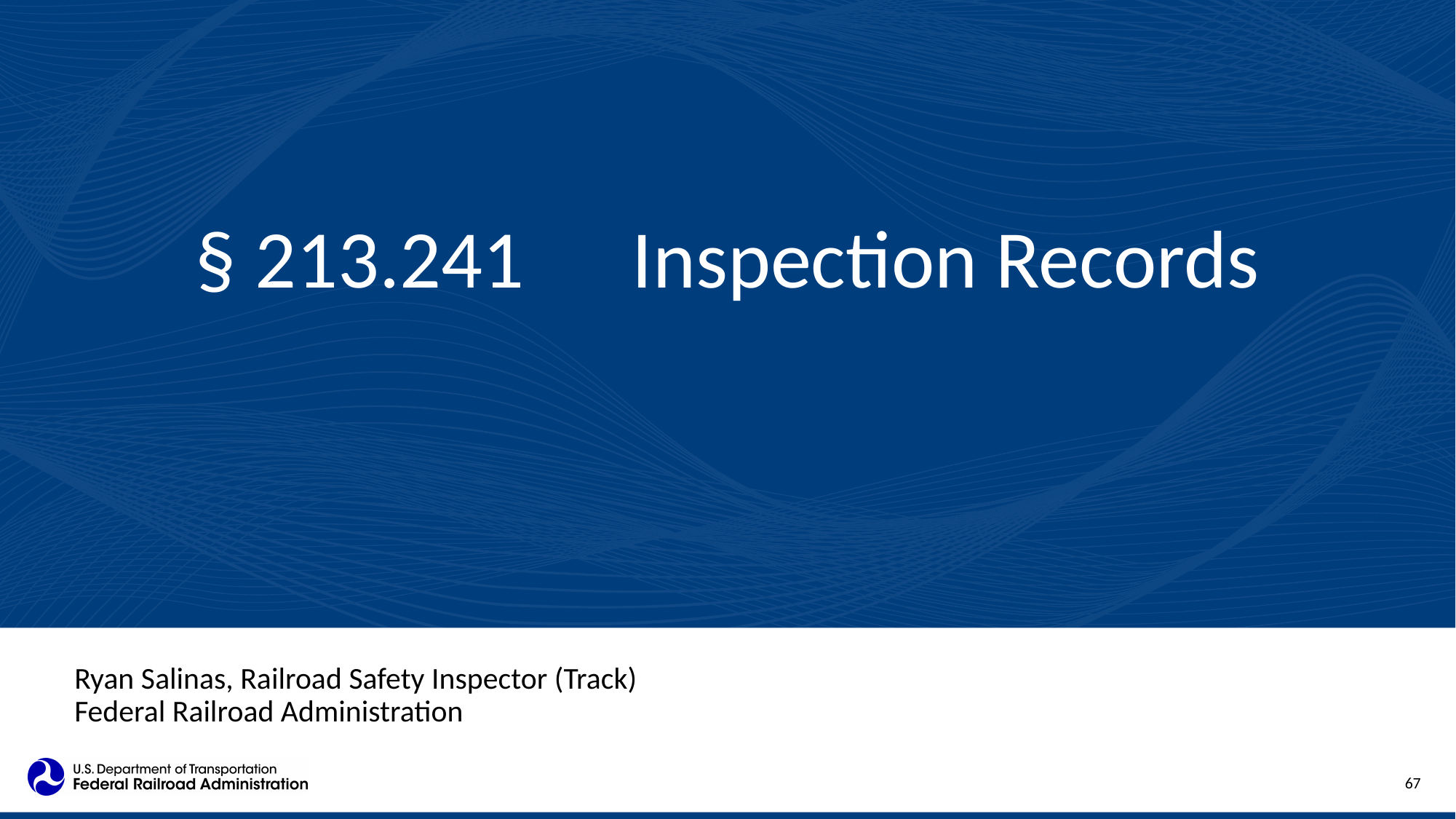

§ 213.241	Inspection Records

Ryan Salinas, Railroad Safety Inspector (Track)
Federal Railroad Administration